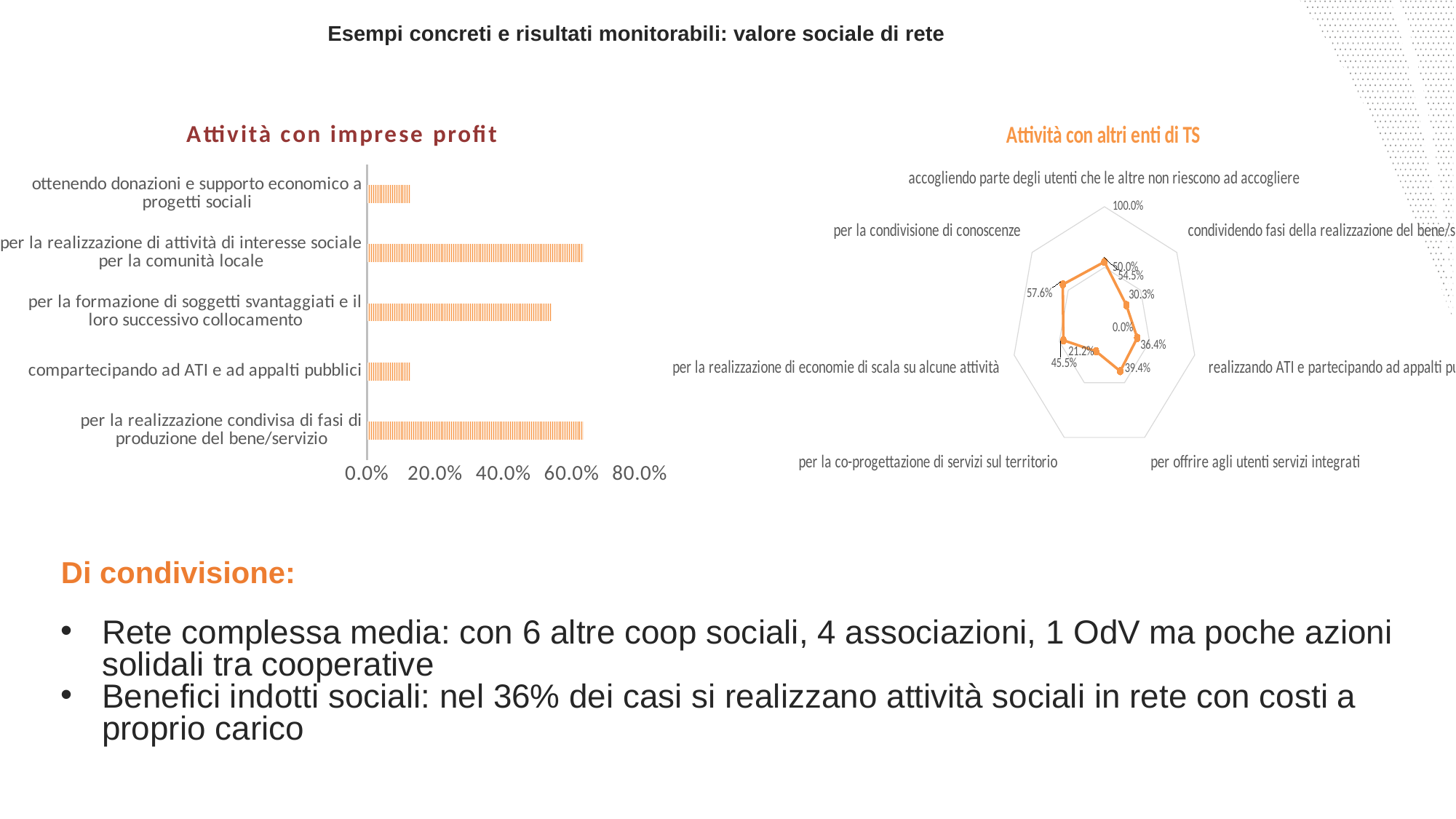

Esempi concreti e risultati monitorabili: valore sociale di rete

### Chart: Attività con imprese profit

| Category |  |
|---|---|
| per la realizzazione condivisa di fasi di produzione del bene/servizio | 0.634469696969697 |
| compartecipando ad ATI e ad appalti pubblici | 0.1268939393939394 |
| per la formazione di soggetti svantaggiati e il loro successivo collocamento | 0.5397727272727273 |
| per la realizzazione di attività di interesse sociale per la comunità locale | 0.634469696969697 |
| ottenendo donazioni e supporto economico a progetti sociali | 0.1268939393939394 |

### Chart: Attività con altri enti di TS

| Category |  |
|---|---|
| accogliendo parte degli utenti che le altre non riescono ad accogliere | 0.5454545454545454 |
| condividendo fasi della realizzazione del bene/servizio | 0.30303030303030304 |
| realizzando ATI e partecipando ad appalti pubblici | 0.36363636363636365 |
| per offrire agli utenti servizi integrati | 0.3939393939393939 |
| per la co-progettazione di servizi sul territorio | 0.21212121212121213 |
| per la realizzazione di economie di scala su alcune attività | 0.45454545454545453 |
| per la condivisione di conoscenze | 0.5757575757575758 |
Di condivisione:

Rete complessa media: con 6 altre coop sociali, 4 associazioni, 1 OdV ma poche azioni solidali tra cooperative
Benefici indotti sociali: nel 36% dei casi si realizzano attività sociali in rete con costi a proprio carico